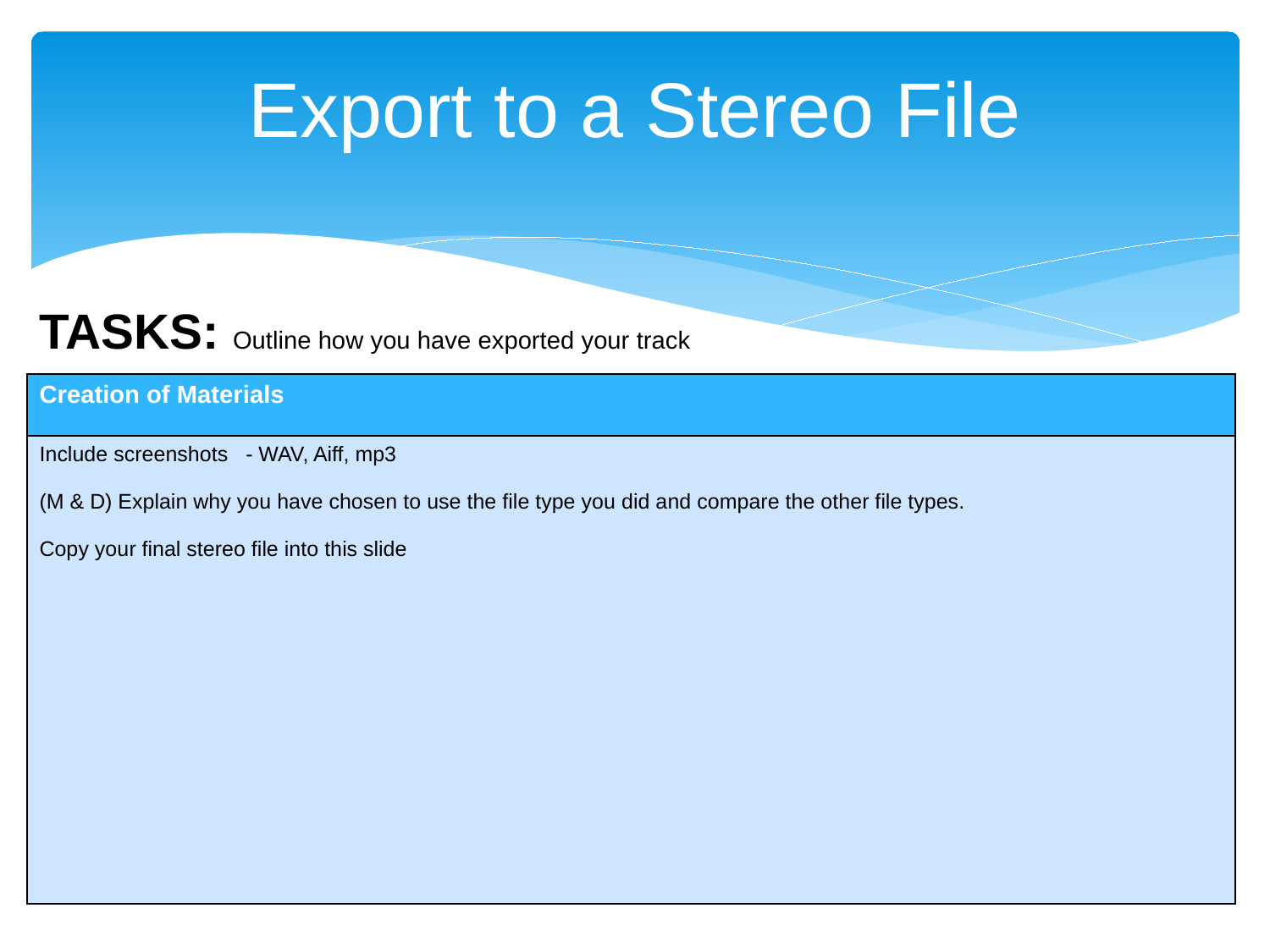

# Export to a Stereo File
TASKS: Outline how you have exported your track
| Creation of Materials |
| --- |
| Include screenshots - WAV, Aiff, mp3 (M & D) Explain why you have chosen to use the file type you did and compare the other file types. Copy your final stereo file into this slide |